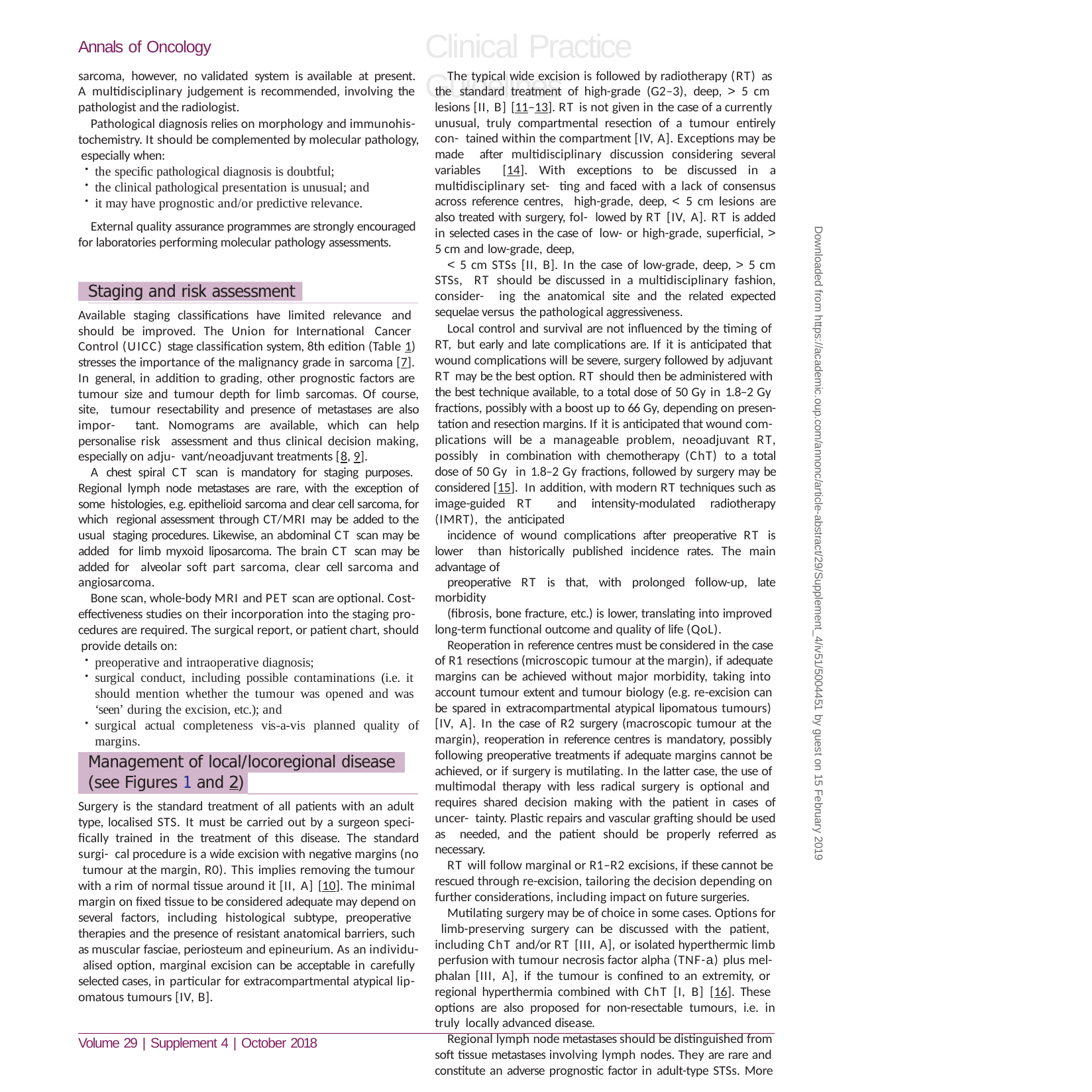

# Clinical Practice Guidelines
Annals of Oncology
sarcoma, however, no validated system is available at present.  A multidisciplinary judgement is recommended, involving the  pathologist and the radiologist.
Pathological diagnosis relies on morphology and immunohis-  tochemistry. It should be complemented by molecular pathology,  especially when:
the speciﬁc pathological diagnosis is doubtful;
the clinical pathological presentation is unusual; and
it may have prognostic and/or predictive relevance.
External quality assurance programmes are strongly encouraged  for laboratories performing molecular pathology assessments.
The typical wide excision is followed by radiotherapy (RT) as  the standard treatment of high-grade (G2–3), deep, > 5 cm  lesions [II, B] [11–13]. RT is not given in the case of a currently  unusual, truly compartmental resection of a tumour entirely con-  tained within the compartment [IV, A]. Exceptions may be made  after multidisciplinary discussion considering several variables  [14]. With exceptions to be discussed in a multidisciplinary set-  ting and faced with a lack of consensus across reference centres,  high-grade, deep, < 5 cm lesions are also treated with surgery, fol-  lowed by RT [IV, A]. RT is added in selected cases in the case of  low- or high-grade, superficial, > 5 cm and low-grade, deep,
< 5 cm STSs [II, B]. In the case of low-grade, deep, > 5 cm STSs,  RT should be discussed in a multidisciplinary fashion, consider-  ing the anatomical site and the related expected sequelae versus  the pathological aggressiveness.
Local control and survival are not influenced by the timing of  RT, but early and late complications are. If it is anticipated that  wound complications will be severe, surgery followed by adjuvant  RT may be the best option. RT should then be administered with  the best technique available, to a total dose of 50 Gy in 1.8–2 Gy  fractions, possibly with a boost up to 66 Gy, depending on presen-  tation and resection margins. If it is anticipated that wound com-  plications will be a manageable problem, neoadjuvant RT, possibly  in combination with chemotherapy (ChT) to a total dose of 50 Gy  in 1.8–2 Gy fractions, followed by surgery may be considered [15].  In addition, with modern RT techniques such as image-guided RT  and intensity-modulated radiotherapy (IMRT), the anticipated
incidence of wound complications after preoperative RT is lower  than historically published incidence rates. The main advantage of
preoperative RT is that, with prolonged follow-up, late morbidity
(fibrosis, bone fracture, etc.) is lower, translating into improved  long-term functional outcome and quality of life (QoL).
Reoperation in reference centres must be considered in the case  of R1 resections (microscopic tumour at the margin), if adequate  margins can be achieved without major morbidity, taking into  account tumour extent and tumour biology (e.g. re-excision can  be spared in extracompartmental atypical lipomatous tumours)  [IV, A]. In the case of R2 surgery (macroscopic tumour at the  margin), reoperation in reference centres is mandatory, possibly  following preoperative treatments if adequate margins cannot be  achieved, or if surgery is mutilating. In the latter case, the use of  multimodal therapy with less radical surgery is optional and  requires shared decision making with the patient in cases of uncer-  tainty. Plastic repairs and vascular grafting should be used as  needed, and the patient should be properly referred as necessary.
RT will follow marginal or R1–R2 excisions, if these cannot be  rescued through re-excision, tailoring the decision depending on  further considerations, including impact on future surgeries.
Mutilating surgery may be of choice in some cases. Options for  limb-preserving surgery can be discussed with the patient,  including ChT and/or RT [III, A], or isolated hyperthermic limb  perfusion with tumour necrosis factor alpha (TNF-a) plus mel-  phalan [III, A], if the tumour is confined to an extremity, or  regional hyperthermia combined with ChT [I, B] [16]. These  options are also proposed for non-resectable tumours, i.e. in truly  locally advanced disease.
Regional lymph node metastases should be distinguished from  soft tissue metastases involving lymph nodes. They are rare and  constitute an adverse prognostic factor in adult-type STSs. More

doi:10.1093/annonc/mdy096 | iv53
Downloaded from https://academic.oup.com/annonc/article-abstract/29/Supplement_4/iv51/5004451 by guest on 15 February 2019
Staging and risk assessment

Available staging classifications have limited relevance and  should be improved. The Union for International Cancer  Control (UICC) stage classification system, 8th edition (Table 1)  stresses the importance of the malignancy grade in sarcoma [7].  In general, in addition to grading, other prognostic factors are  tumour size and tumour depth for limb sarcomas. Of course, site,  tumour resectability and presence of metastases are also impor-  tant. Nomograms are available, which can help personalise risk  assessment and thus clinical decision making, especially on adju-  vant/neoadjuvant treatments [8, 9].
A chest spiral CT scan is mandatory for staging purposes.  Regional lymph node metastases are rare, with the exception of some  histologies, e.g. epithelioid sarcoma and clear cell sarcoma, for which  regional assessment through CT/MRI may be added to the usual  staging procedures. Likewise, an abdominal CT scan may be added  for limb myxoid liposarcoma. The brain CT scan may be added for  alveolar soft part sarcoma, clear cell sarcoma and angiosarcoma.
Bone scan, whole-body MRI and PET scan are optional. Cost-  effectiveness studies on their incorporation into the staging pro-  cedures are required. The surgical report, or patient chart, should  provide details on:
preoperative and intraoperative diagnosis;
surgical conduct, including possible contaminations (i.e. it  should mention whether the tumour was opened and was  ‘seen’ during the excision, etc.); and
surgical actual completeness vis-a-vis planned quality of margins.
| Management of local/locoregional disease |  |  |
| --- | --- | --- |
| (see Figures 1 and 2) |  |  |
Surgery is the standard treatment of all patients with an adult  type, localised STS. It must be carried out by a surgeon speci-  fically trained in the treatment of this disease. The standard surgi-  cal procedure is a wide excision with negative margins (no  tumour at the margin, R0). This implies removing the tumour  with a rim of normal tissue around it [II, A] [10]. The minimal  margin on fixed tissue to be considered adequate may depend on  several factors, including histological subtype, preoperative  therapies and the presence of resistant anatomical barriers, such  as muscular fasciae, periosteum and epineurium. As an individu-  alised option, marginal excision can be acceptable in carefully  selected cases, in particular for extracompartmental atypical lip-  omatous tumours [IV, B].

Volume 29 | Supplement 4 | October 2018